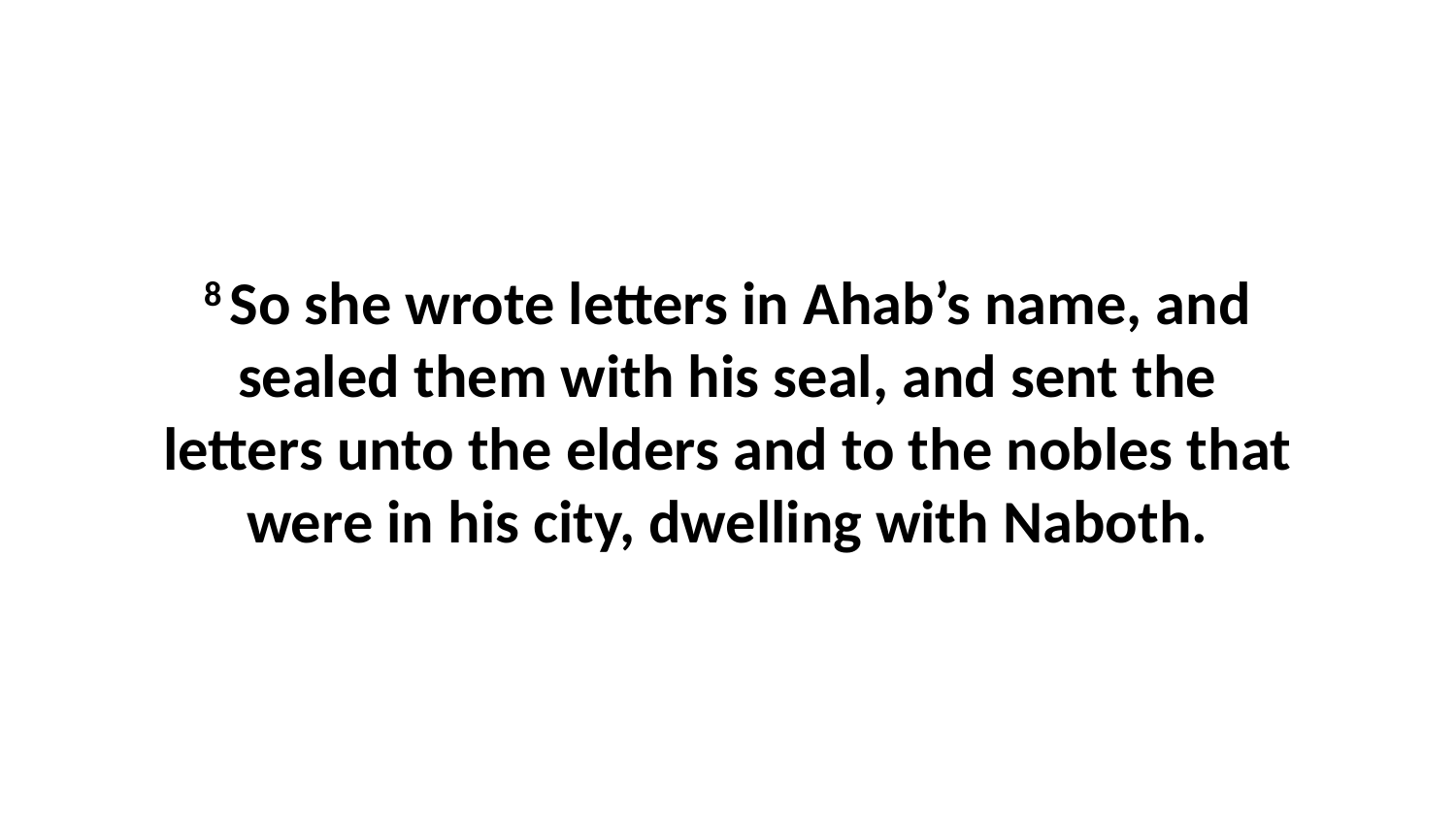

8 So she wrote letters in Ahab’s name, and sealed them with his seal, and sent the letters unto the elders and to the nobles that were in his city, dwelling with Naboth.